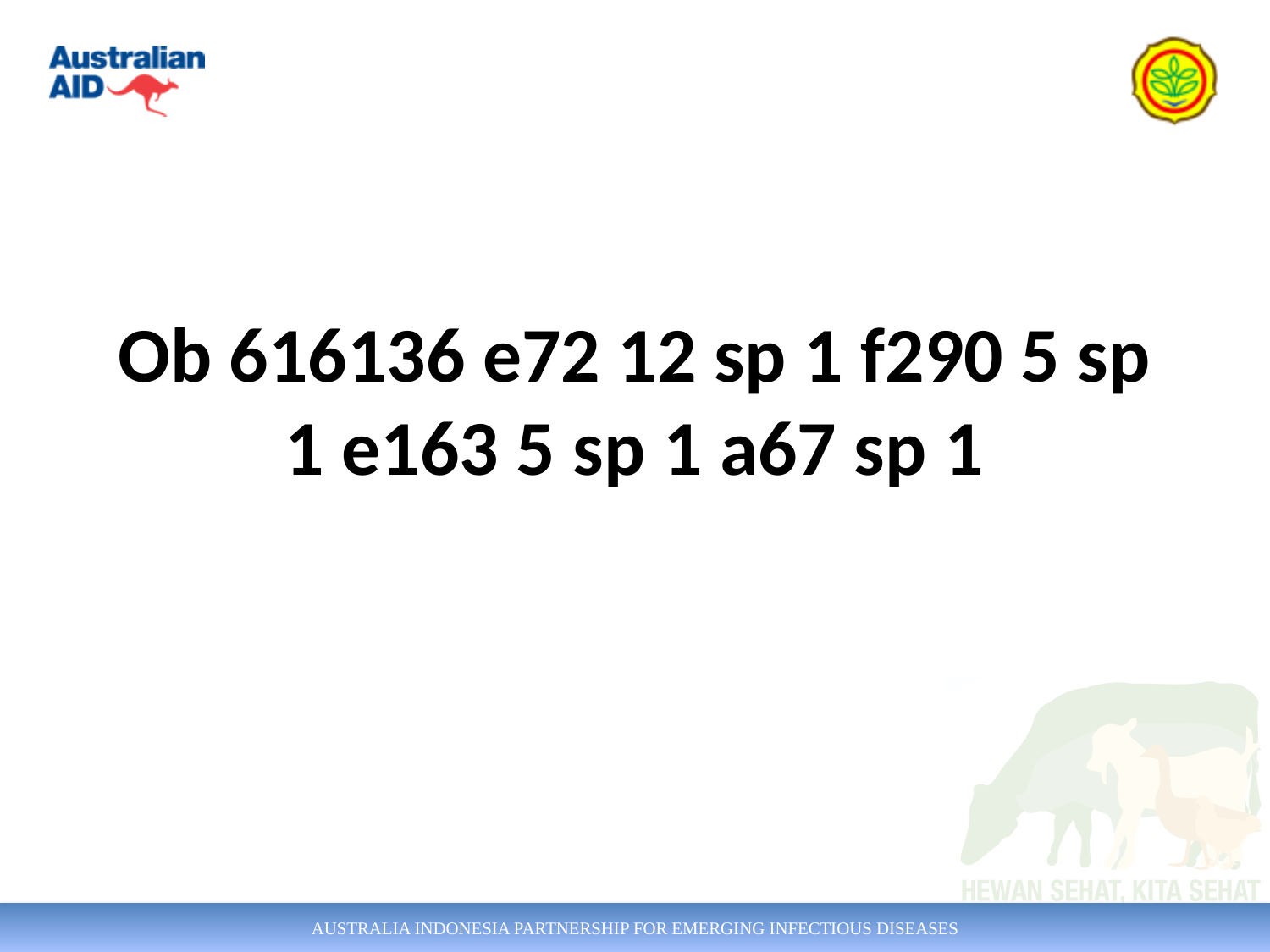

# Ob 616136 e72 12 sp 1 f290 5 sp 1 e163 5 sp 1 a67 sp 1